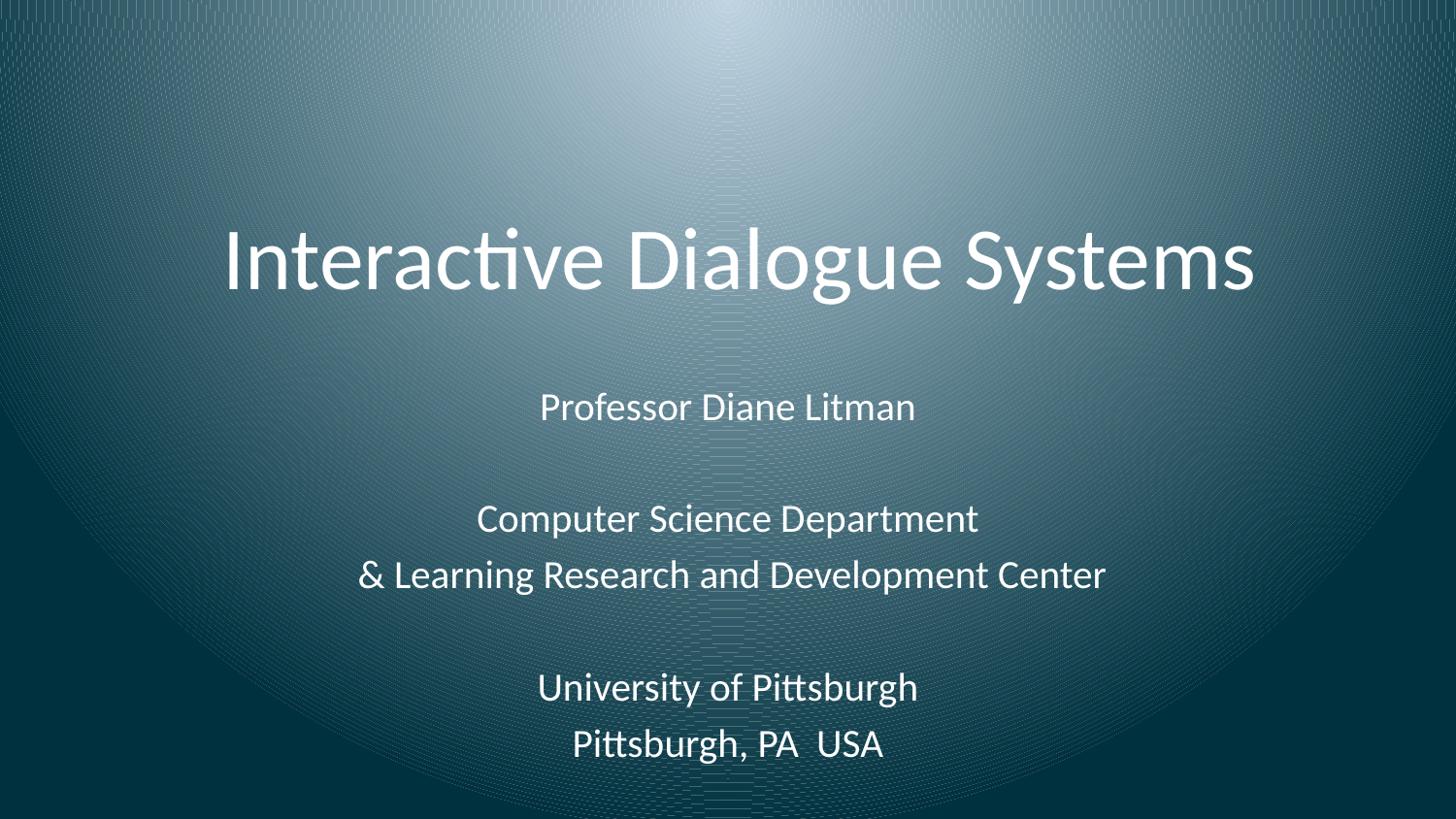

# Interactive Dialogue Systems
Professor Diane Litman

Computer Science Department
 & Learning Research and Development Center

University of Pittsburgh
Pittsburgh, PA  USA